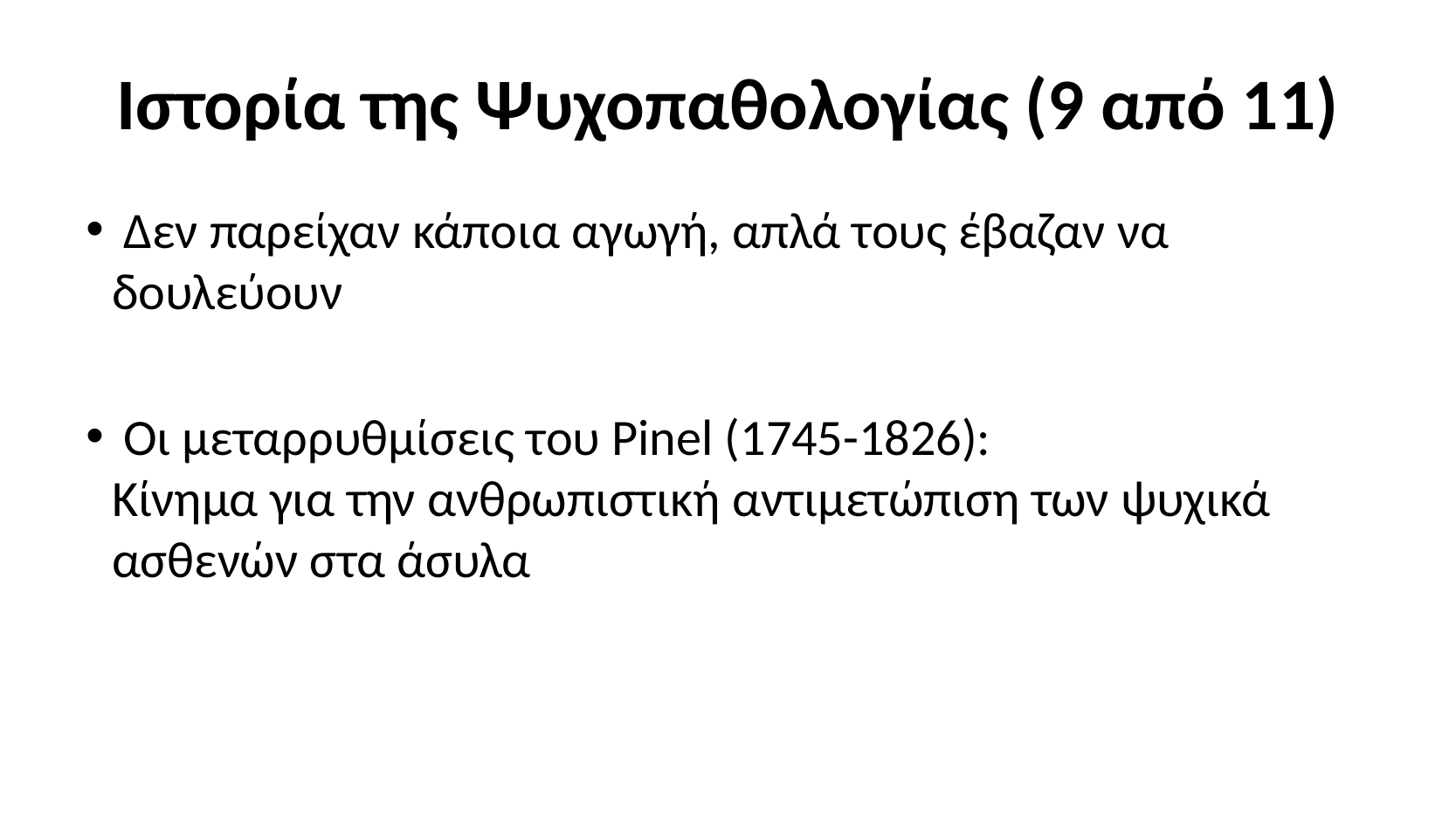

# Ιστορία της Ψυχοπαθολογίας (9 από 11)
 Δεν παρείχαν κάποια αγωγή, απλά τους έβαζαν να δουλεύουν
 Οι μεταρρυθμίσεις του Pinel (1745-1826):
Κίνημα για την ανθρωπιστική αντιμετώπιση των ψυχικά ασθενών στα άσυλα

30